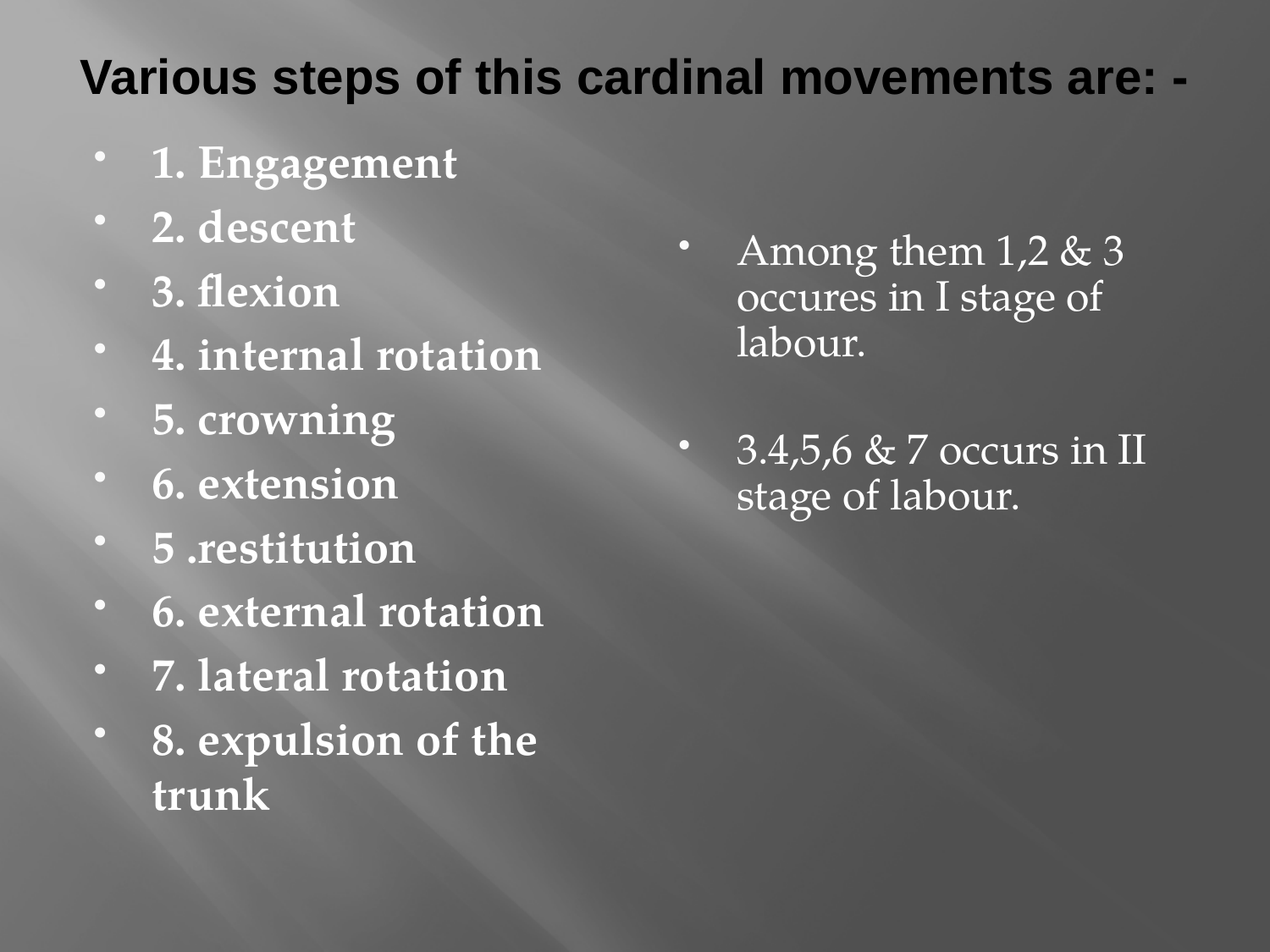

# Various steps of this cardinal movements are: -
1. Engagement
2. descent
3. flexion
4. internal rotation
5. crowning
6. extension
5 .restitution
6. external rotation
7. lateral rotation
8. expulsion of the trunk
Among them 1,2 & 3 occures in I stage of labour.

3.4,5,6 & 7 occurs in II stage of labour.